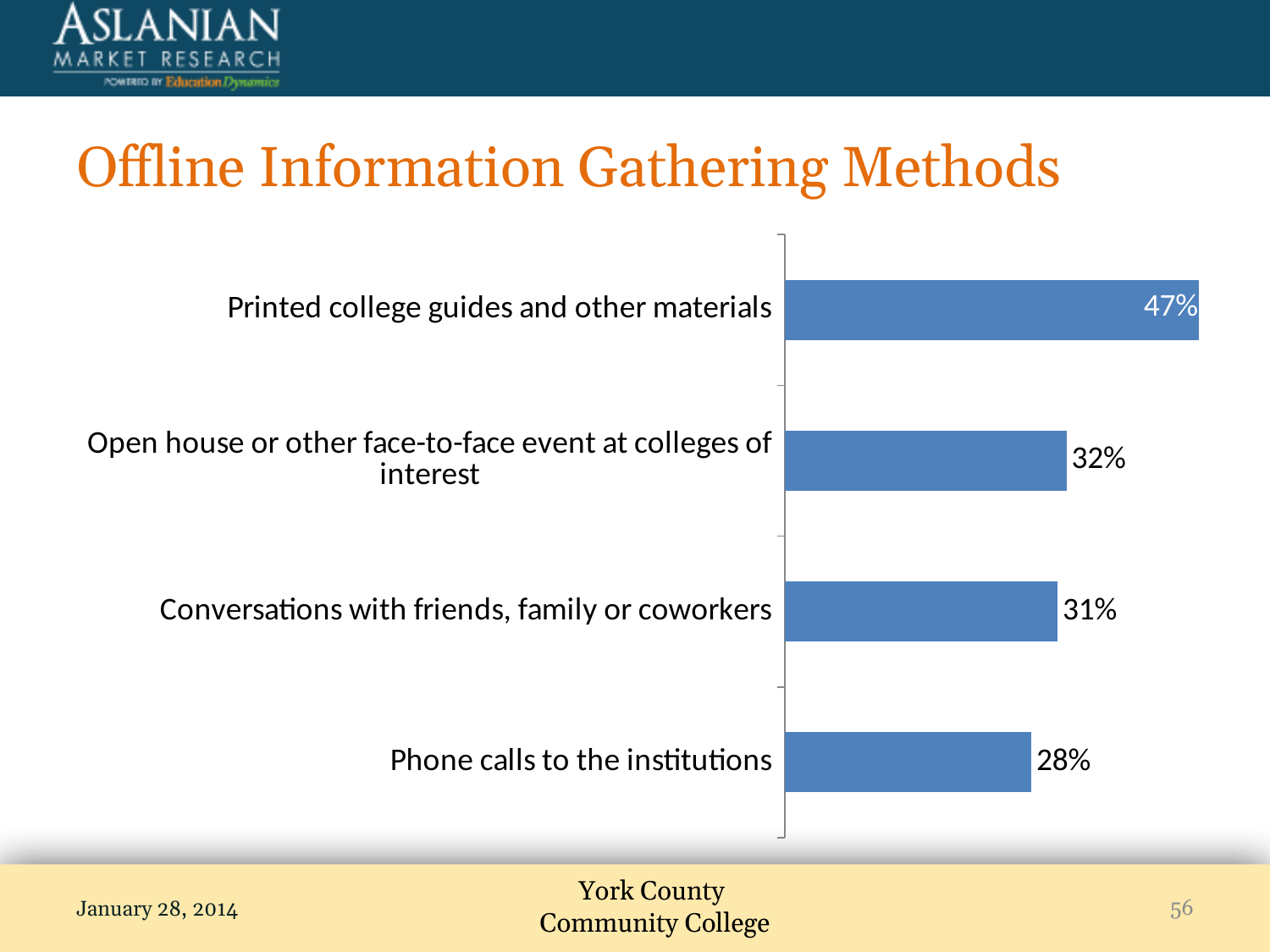

# Offline Information Gathering Methods

### Chart

| Category | Series 1 |
|---|---|
| Printed college guides and other materials | 0.47 |
| Open house or other face-to-face event at colleges of interest | 0.32 |
| Conversations with friends, family or coworkers | 0.31 |
| Phone calls to the institutions | 0.28 |
January 28, 2014
56